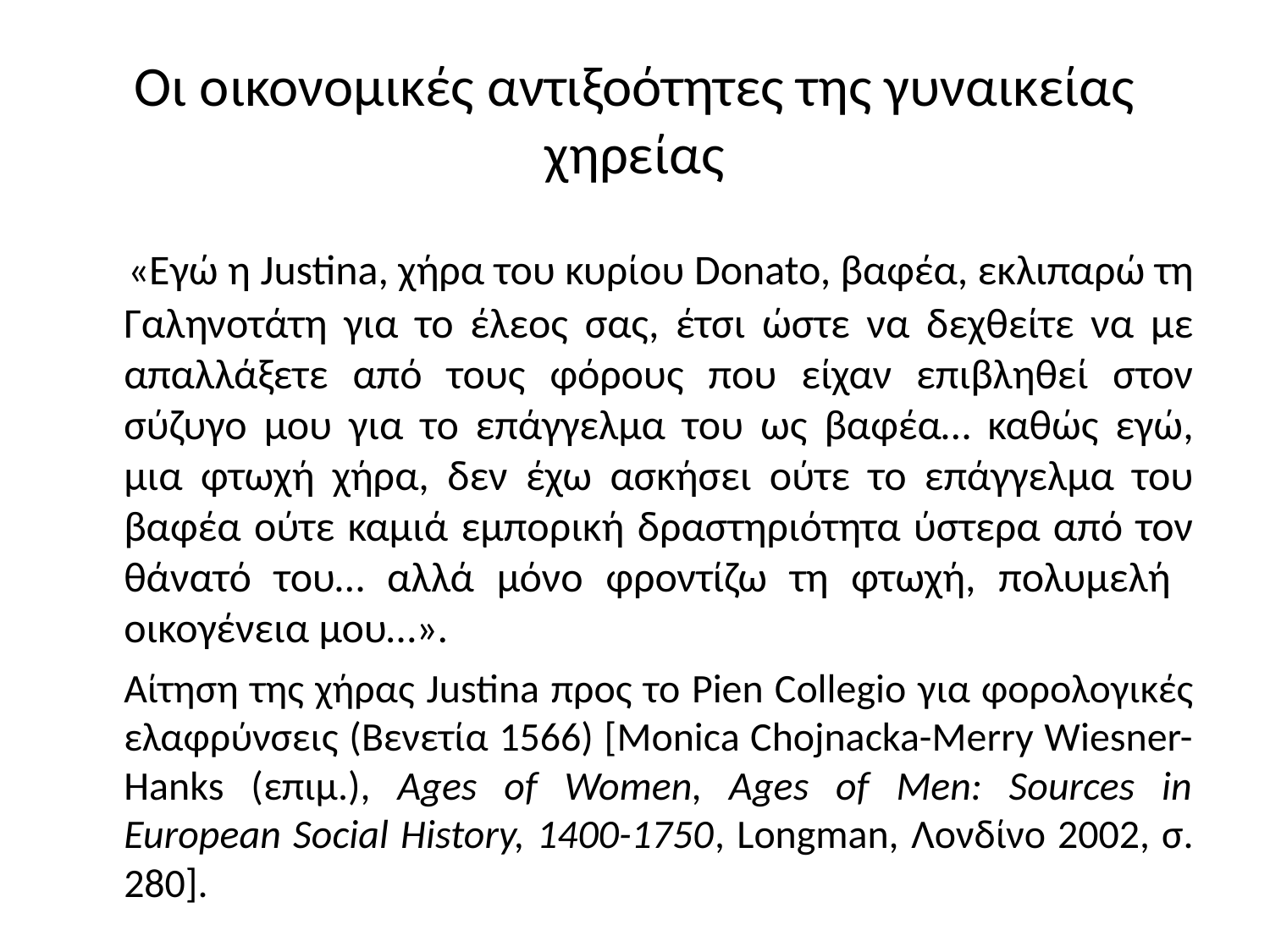

# Οι οικονομικές αντιξοότητες της γυναικείας χηρείας
    «Εγώ η Justina, χήρα του κυρίου Donato, βαφέα, εκλιπαρώ τη Γαληνοτάτη για το έλεος σας, έτσι ώστε να δεχθείτε να με απαλλάξετε από τους φόρους που είχαν επιβληθεί στον σύζυγο μου για το επάγγελμα του ως βαφέα… καθώς εγώ, μια φτωχή χήρα, δεν έχω ασκήσει ούτε το επάγγελμα του βαφέα ούτε καμιά εμπορική δραστηριότητα ύστερα από τον θάνατό του… αλλά μόνο φροντίζω τη φτωχή, πολυμελή  οικογένεια μου…».
	Αίτηση της χήρας Justina προς το Pien Collegio για φορολογικές ελαφρύνσεις (Βενετία 1566) [Monica Chojnacka-Merry Wiesner-Hanks (επιμ.), Ages of Women, Ages of Men: Sources in European Social History, 1400-1750, Longman, Λονδίνο 2002, σ. 280].